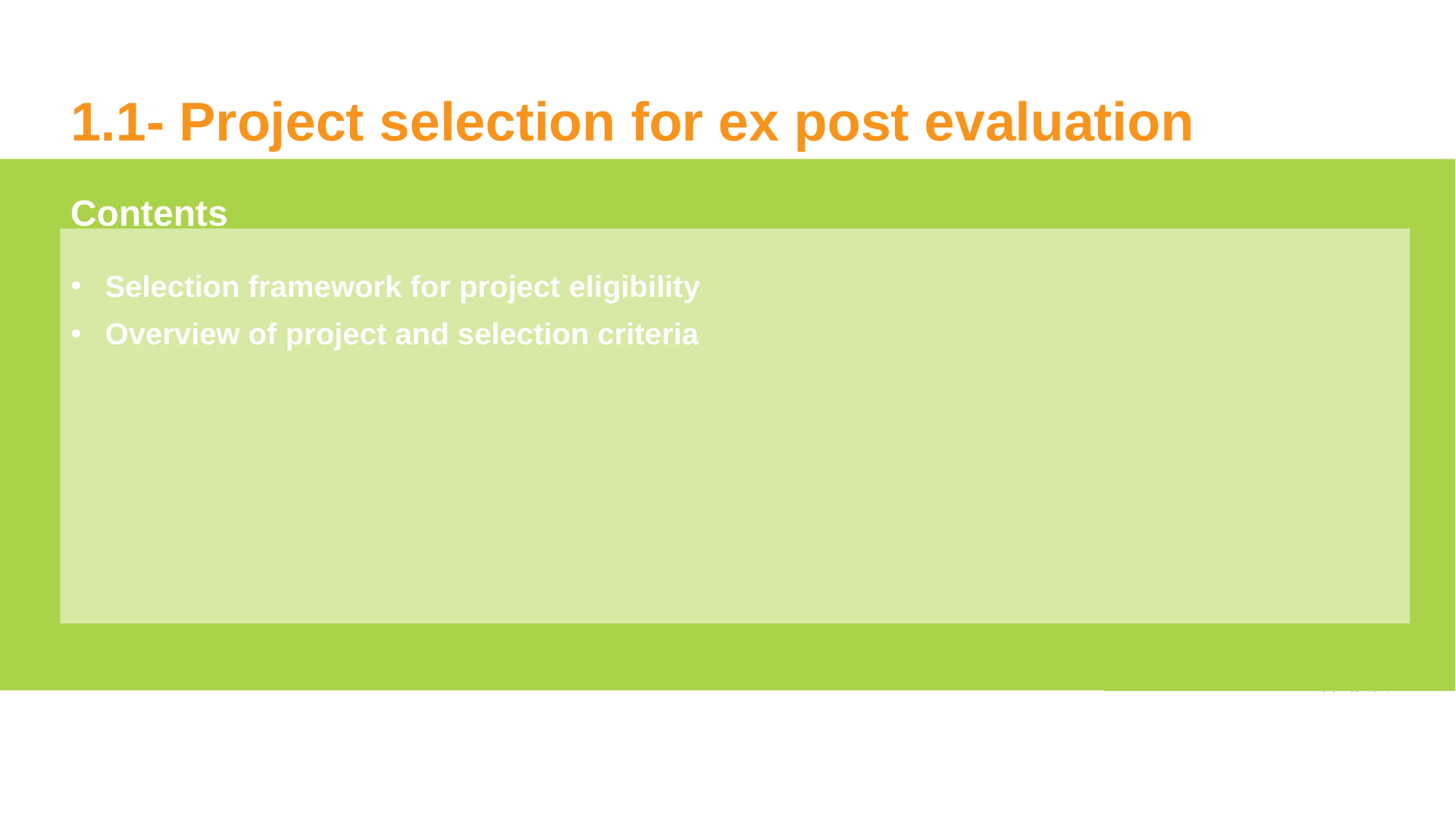

1.1- Project selection for ex post evaluation

Contents

Selection framework for project eligibility
Overview of project and selection criteria